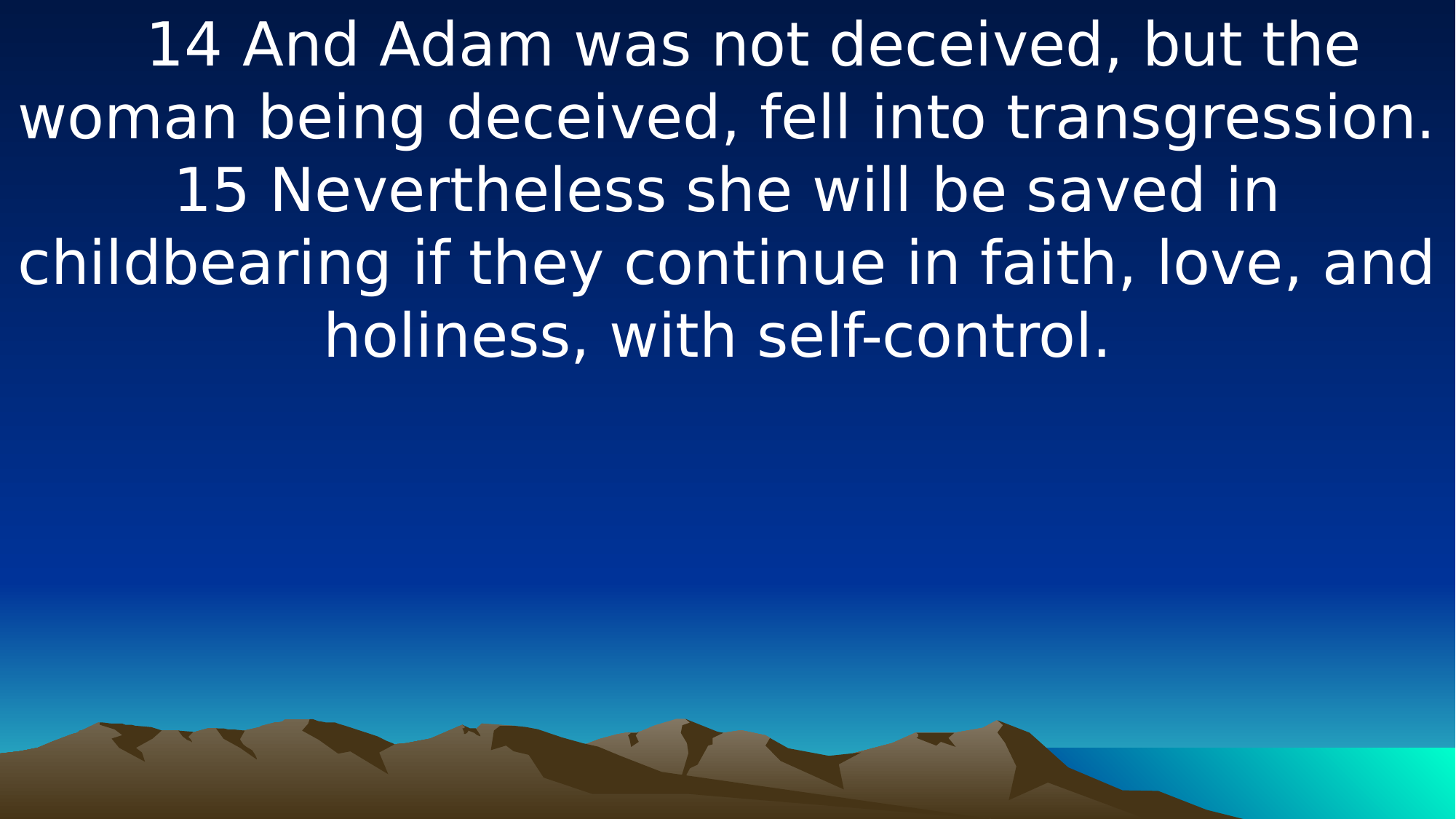

14 And Adam was not deceived, but the woman being deceived, fell into transgression. 15 Nevertheless she will be saved in childbearing if they continue in faith, love, and holiness, with self-control.